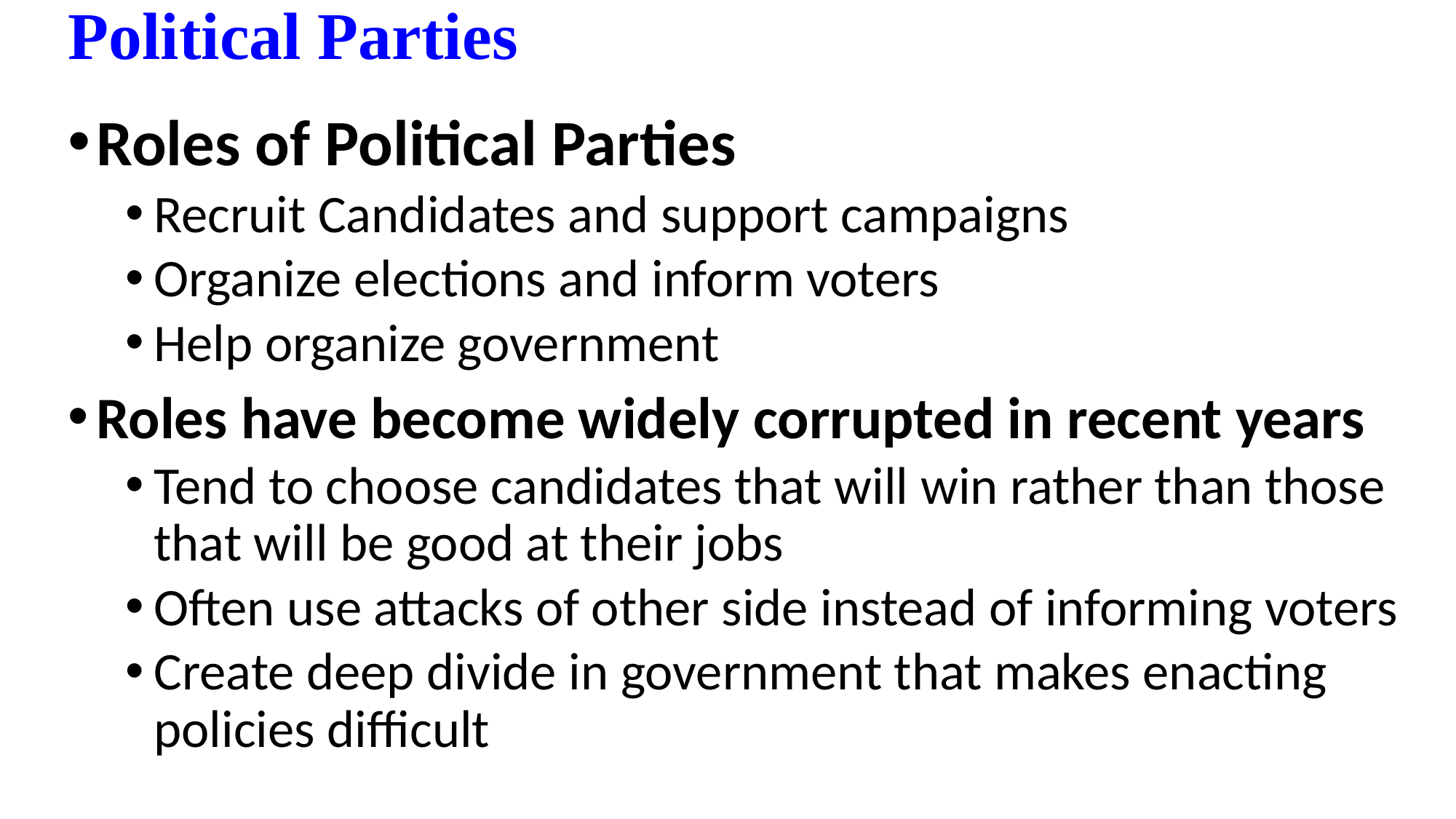

Political Parties
Roles of Political Parties
Recruit Candidates and support campaigns
Organize elections and inform voters
Help organize government
Roles have become widely corrupted in recent years
Tend to choose candidates that will win rather than those that will be good at their jobs
Often use attacks of other side instead of informing voters
Create deep divide in government that makes enacting policies difficult